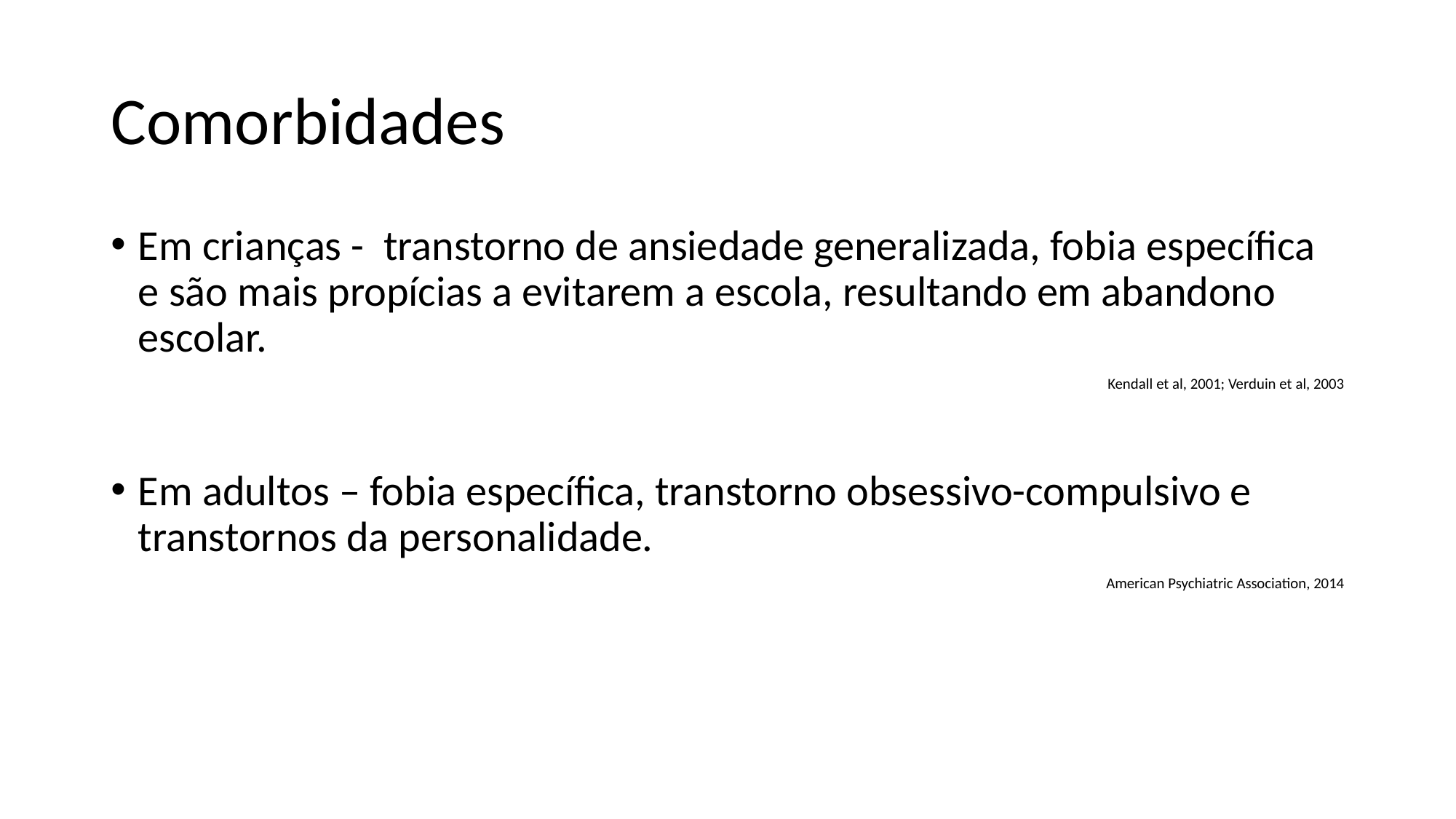

# Comorbidades
Em crianças -  transtorno de ansiedade generalizada, fobia específica e são mais propícias a evitarem a escola, resultando em abandono escolar.
Kendall et al, 2001; Verduin et al, 2003

Em adultos – fobia específica, transtorno obsessivo-compulsivo e transtornos da personalidade.
American Psychiatric Association, 2014